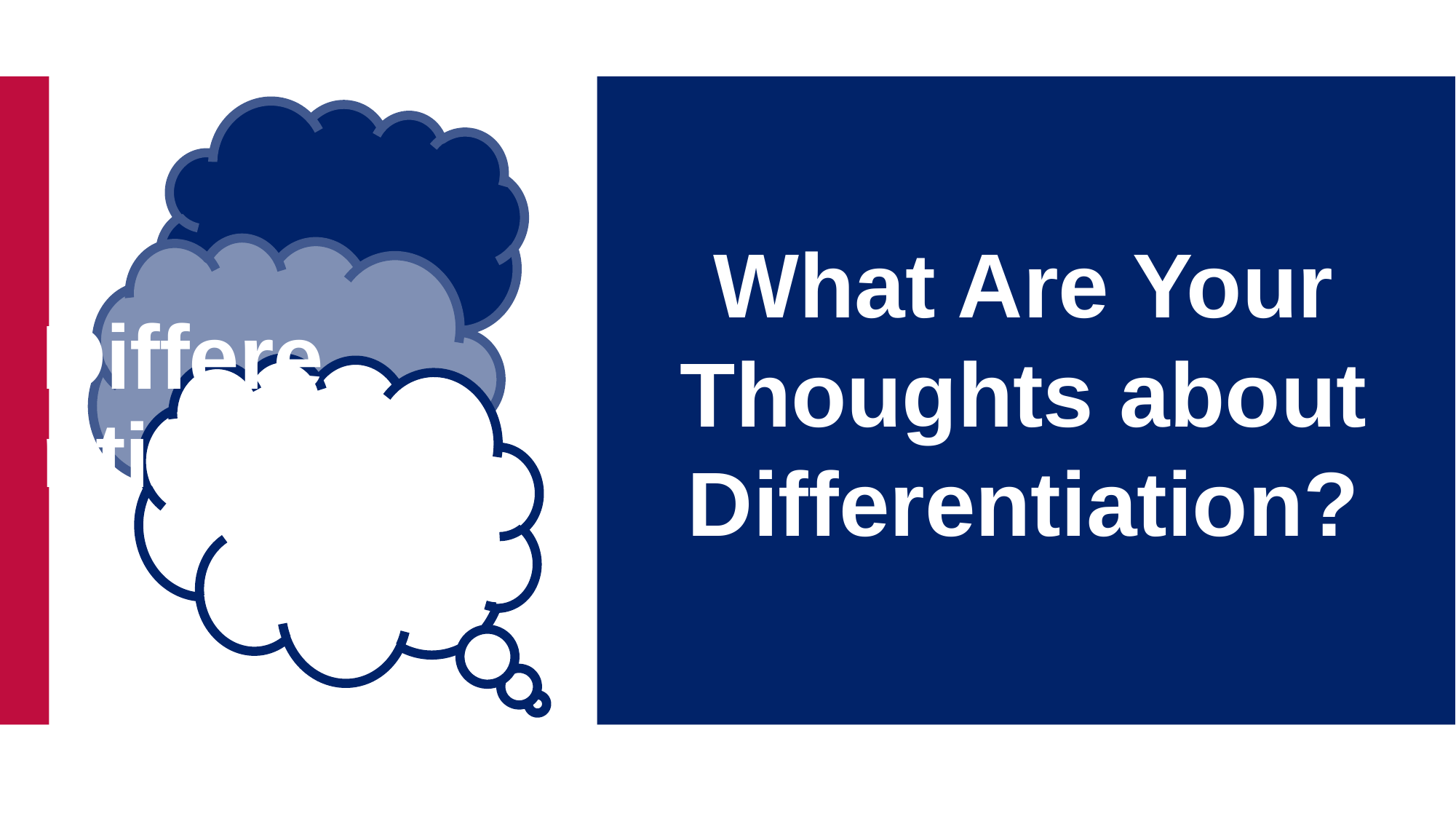

Differentiation

What Are Your Thoughts about Differentiation?